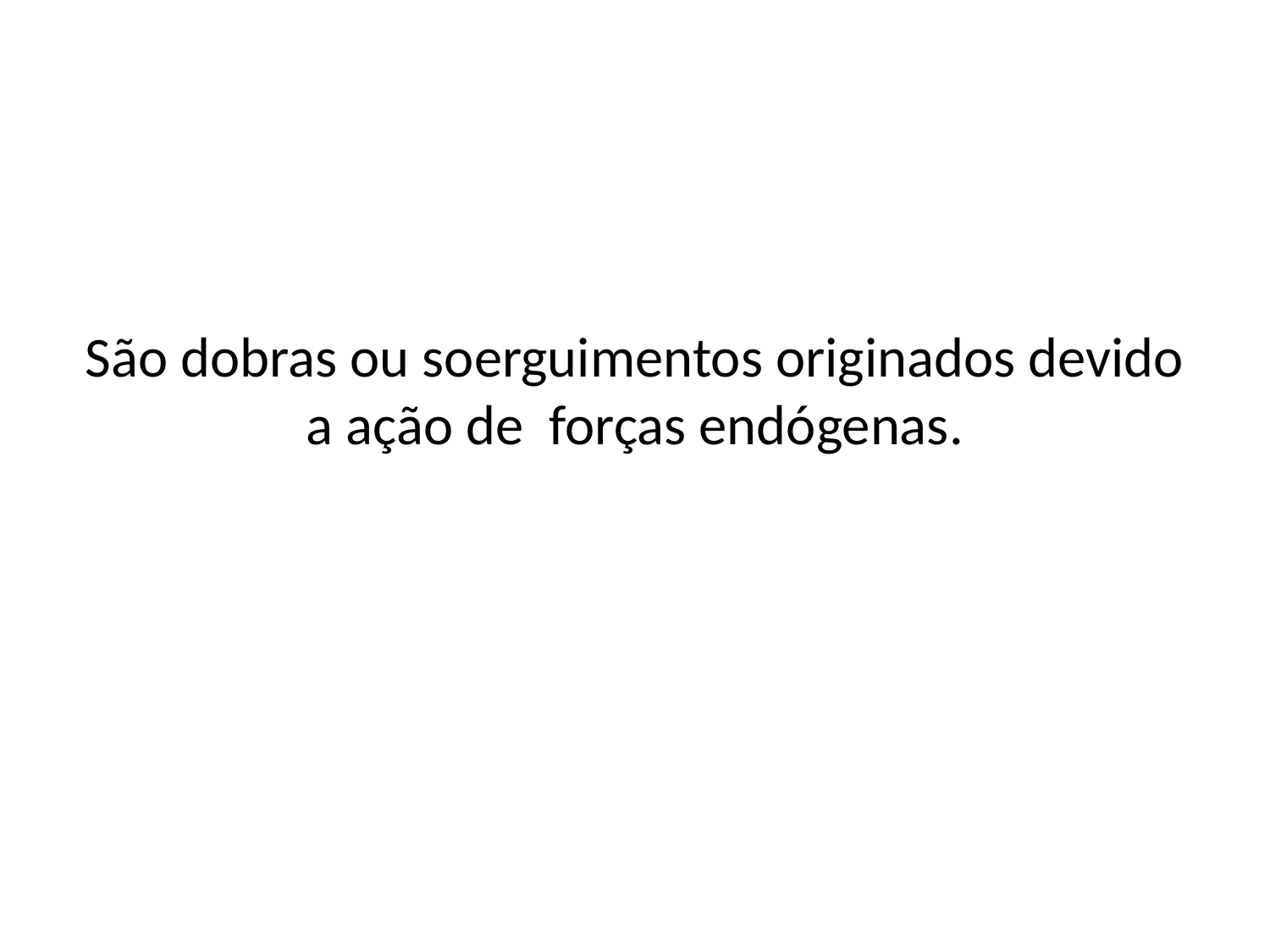

# São dobras ou soerguimentos originados devido a ação de  forças endógenas.